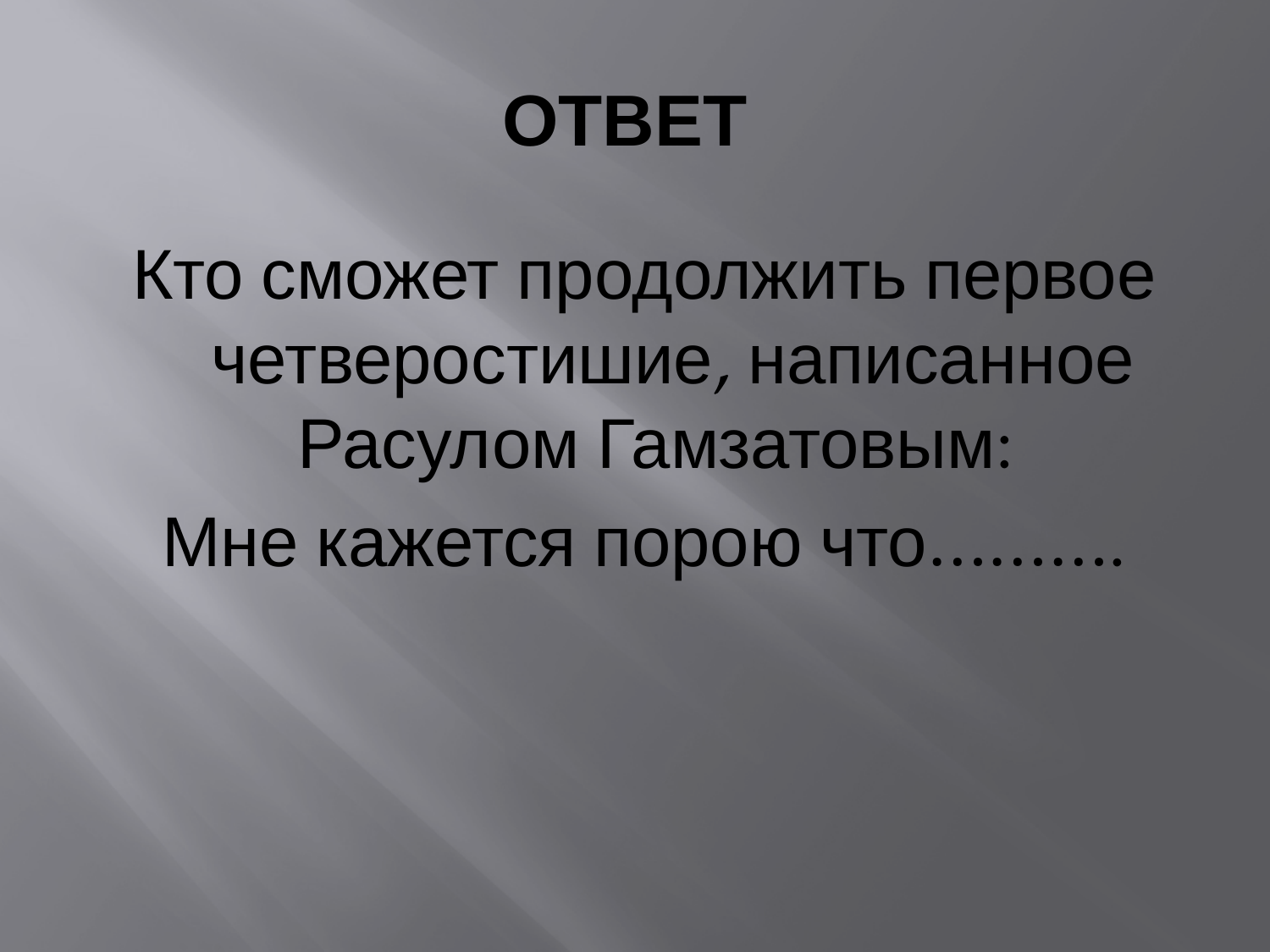

# ОТВЕТ
Кто сможет продолжить первое четверостишие, написанное Расулом Гамзатовым:
Мне кажется порою что……….